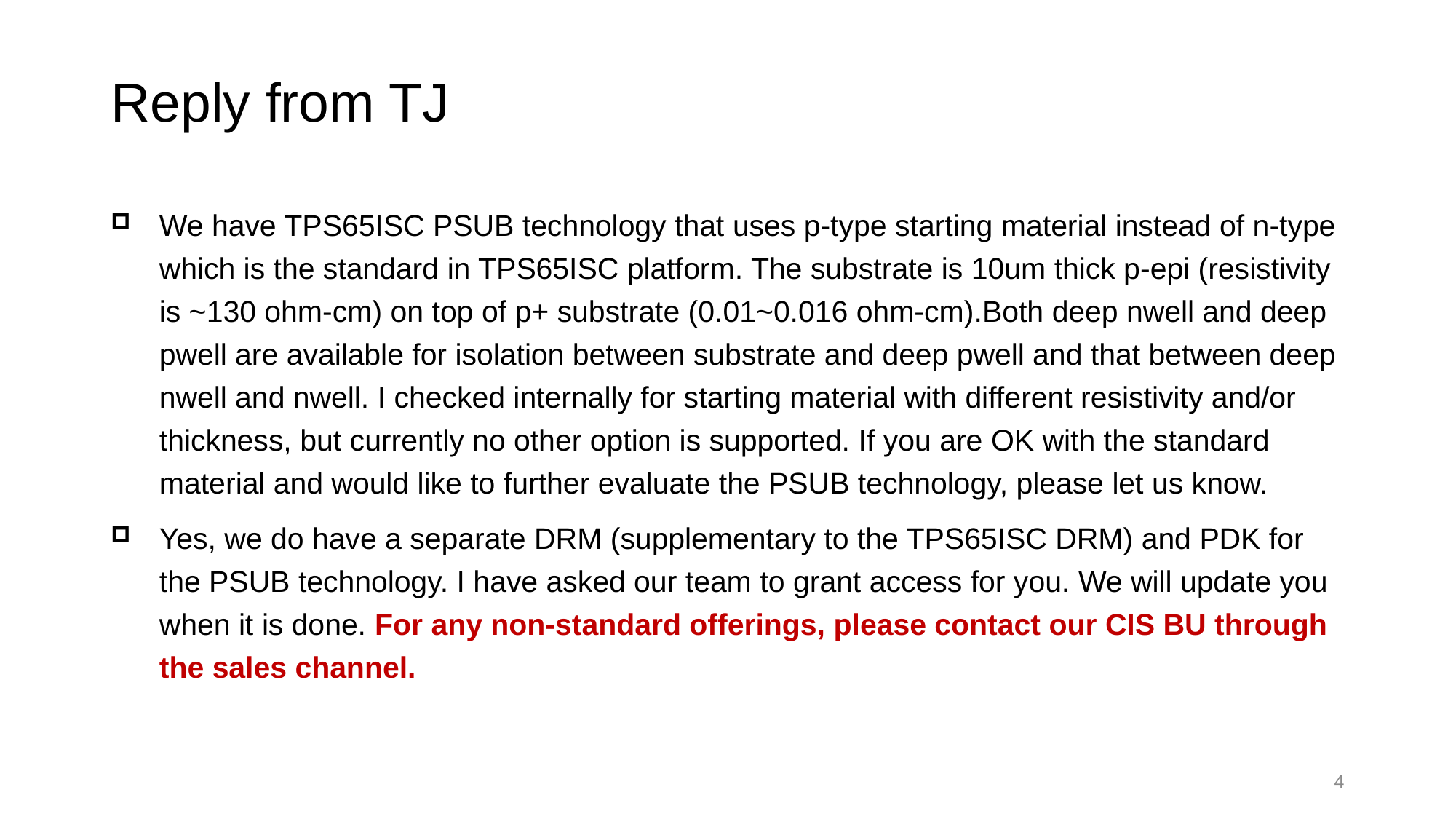

# Reply from TJ
We have TPS65ISC PSUB technology that uses p-type starting material instead of n-type which is the standard in TPS65ISC platform. The substrate is 10um thick p-epi (resistivity is ~130 ohm-cm) on top of p+ substrate (0.01~0.016 ohm-cm).Both deep nwell and deep pwell are available for isolation between substrate and deep pwell and that between deep nwell and nwell. I checked internally for starting material with different resistivity and/or thickness, but currently no other option is supported. If you are OK with the standard material and would like to further evaluate the PSUB technology, please let us know.
Yes, we do have a separate DRM (supplementary to the TPS65ISC DRM) and PDK for the PSUB technology. I have asked our team to grant access for you. We will update you when it is done. For any non-standard offerings, please contact our CIS BU through the sales channel.

4